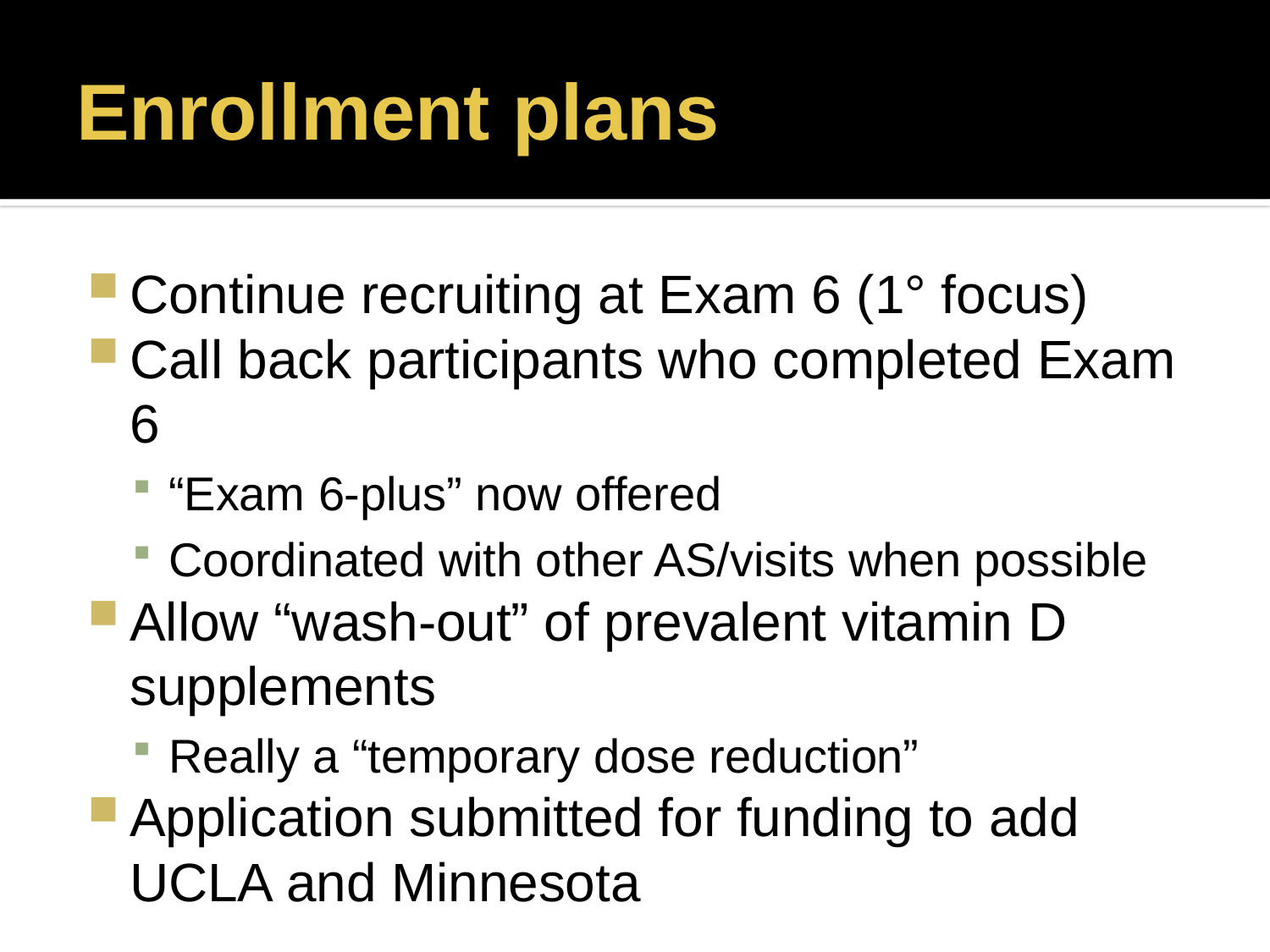

# Enrollment plans
Continue recruiting at Exam 6 (1° focus)
Call back participants who completed Exam 6
“Exam 6-plus” now offered
Coordinated with other AS/visits when possible
Allow “wash-out” of prevalent vitamin D supplements
Really a “temporary dose reduction”
Application submitted for funding to add UCLA and Minnesota